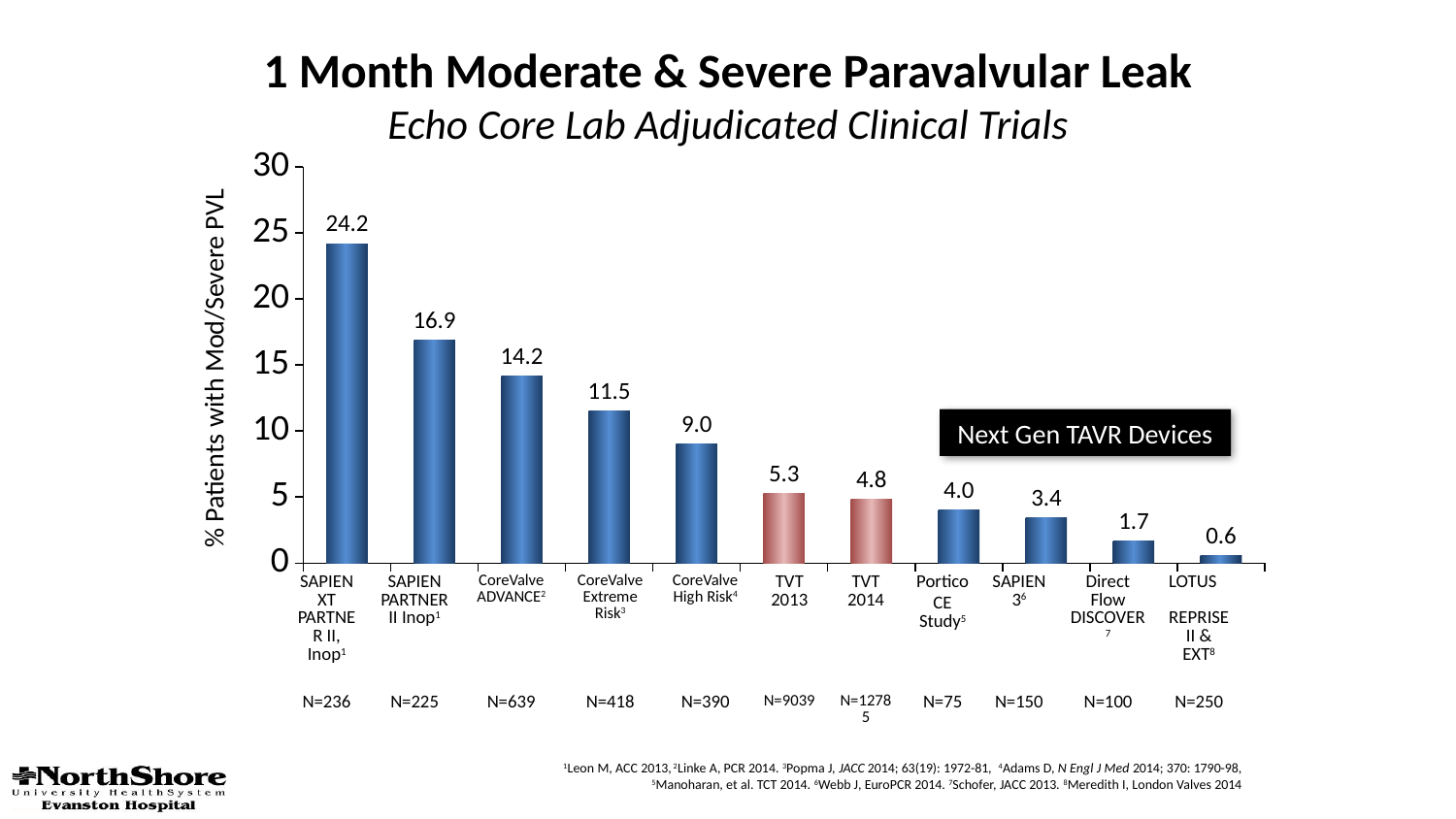

1 Month Moderate & Severe Paravalvular Leak
Echo Core Lab Adjudicated Clinical Trials

### Chart

| Category | mod/Severe |
|---|---|
| SAPIEN XT_x000d_PARTNER II,_x000d_Inop | 24.2 |
| SAPIEN_x000d_PARTNER II, _x000d_Inop | 16.9 |
| CoreValve ADVANCE | 14.2 |
| CoreValve _x000d_Extreme Risk | 11.5 |
| CoreValve _x000d_High Risk | 9.0 |
| TVT 2013 | 5.3 |
| TVT 2014 | 4.8 |
| Portico | 4.0 |
| SAPIEN 3 | 3.4 |
| Direct Flow DISCOVER | 1.7 |
| LOTUS_x000d_REPRISE II | 0.6 |
% Patients with Mod/Severe PVL
Next Gen TAVR Devices
|  | SAPIEN XT PARTNER II, Inop1 | SAPIEN PARTNER II Inop1 | CoreValve ADVANCE2 | CoreValve Extreme Risk3 | CoreValve High Risk4 | TVT 2013 | TVT 2014 | Portico CE Study5 | SAPIEN 36 | Direct Flow DISCOVER7 | LOTUS REPRISE II & EXT8 |
| --- | --- | --- | --- | --- | --- | --- | --- | --- | --- | --- | --- |
|  | N=236 | N=225 | N=639 | N=418 | N=390 | N=9039 | N=12785 | N=75 | N=150 | N=100 | N=250 |
1Leon M, ACC 2013, 2Linke A, PCR 2014. 3Popma J, JACC 2014; 63(19): 1972-81,  4Adams D, N Engl J Med 2014; 370: 1790-98,
 5Manoharan, et al. TCT 2014. 6Webb J, EuroPCR 2014. 7Schofer, JACC 2013. 8Meredith I, London Valves 2014